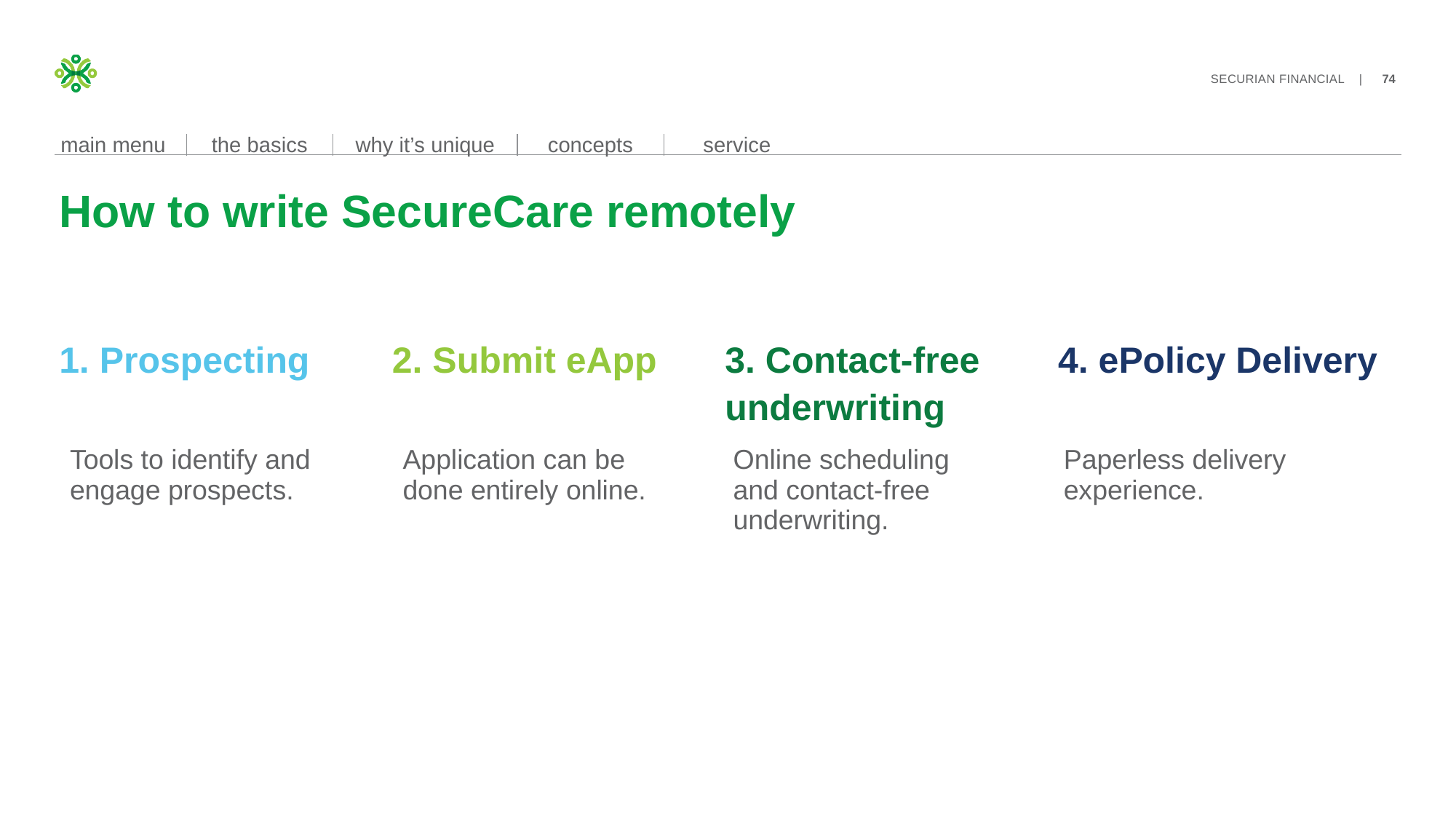

How to write SecureCare remotely
# 1. Prospecting
2. Submit eApp
3. Contact-free underwriting
4. ePolicy Delivery
Application can be done entirely online.
Online scheduling and contact-free underwriting.
Paperless delivery experience.
Tools to identify and engage prospects.